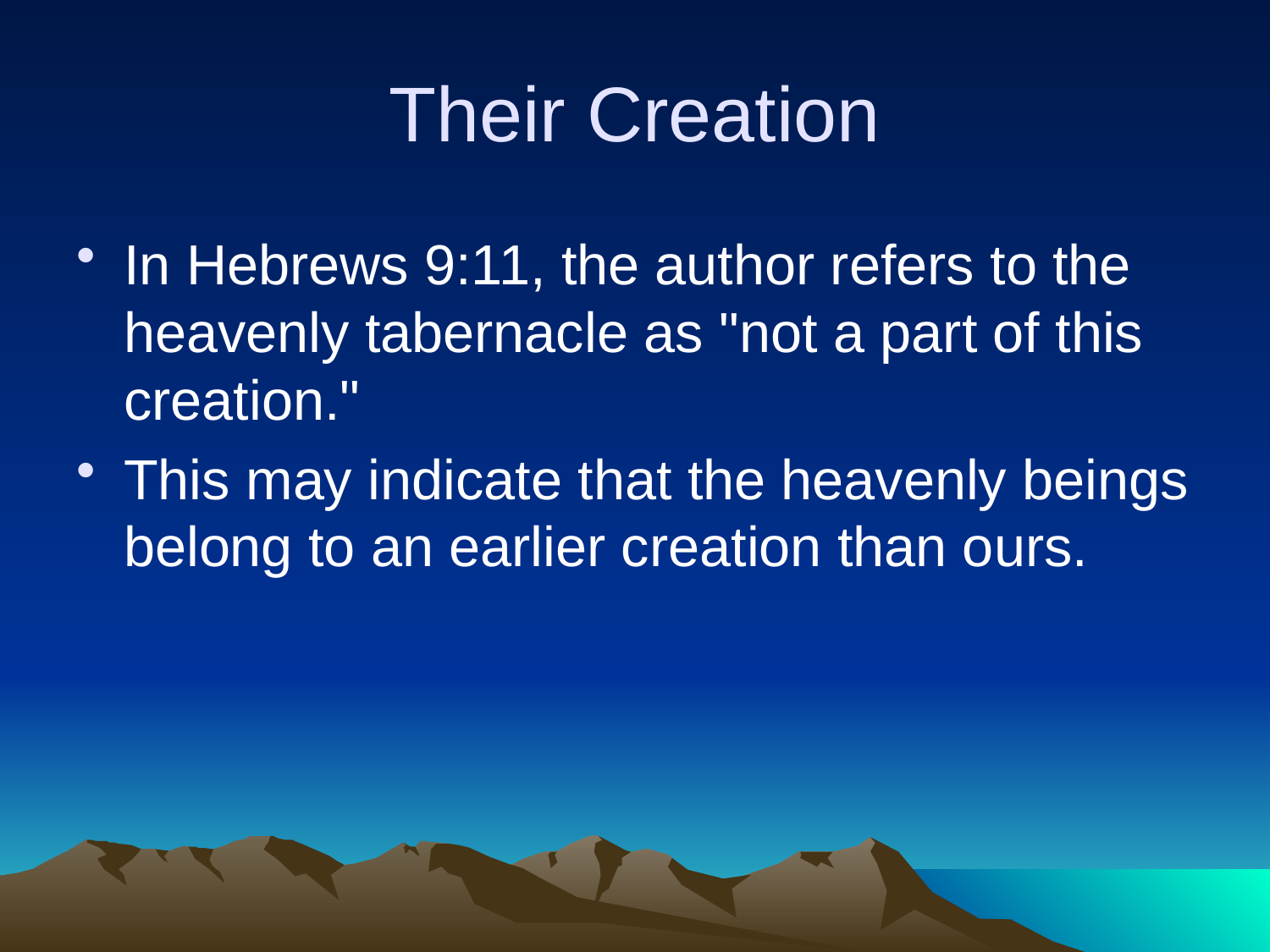

# Their Creation
In Hebrews 9:11, the author refers to the heavenly tabernacle as "not a part of this creation."
This may indicate that the heavenly beings belong to an earlier creation than ours.